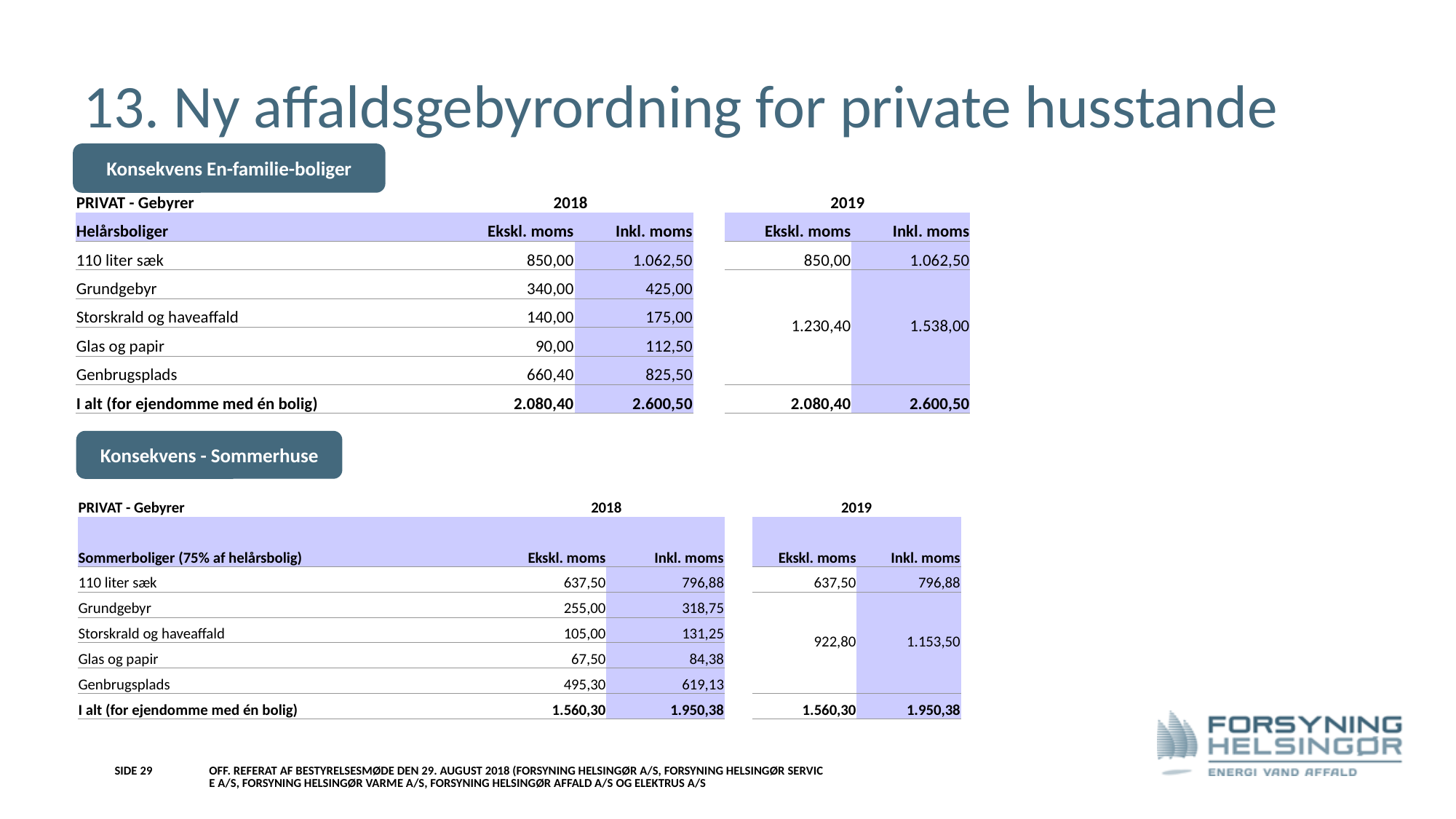

# 13. Ny affaldsgebyrordning for private husstande
Konsekvens En-familie-boliger
| PRIVAT - Gebyrer |  | 2018 |  |  | 2019 |  |
| --- | --- | --- | --- | --- | --- | --- |
| Helårsboliger |  | Ekskl. moms | Inkl. moms |  | Ekskl. moms | Inkl. moms |
| 110 liter sæk |  | 850,00 | 1.062,50 |  | 850,00 | 1.062,50 |
| Grundgebyr |  | 340,00 | 425,00 |  | 1.230,40 | 1.538,00 |
| Storskrald og haveaffald |  | 140,00 | 175,00 |  |  |  |
| Glas og papir |  | 90,00 | 112,50 |  |  |  |
| Genbrugsplads |  | 660,40 | 825,50 |  |  |  |
| I alt (for ejendomme med én bolig) |  | 2.080,40 | 2.600,50 |  | 2.080,40 | 2.600,50 |

Konsekvens - Sommerhuse
| PRIVAT - Gebyrer |  | 2018 |  |  | 2019 |  |
| --- | --- | --- | --- | --- | --- | --- |
| Sommerboliger (75% af helårsbolig) |  | Ekskl. moms | Inkl. moms |  | Ekskl. moms | Inkl. moms |
| 110 liter sæk |  | 637,50 | 796,88 |  | 637,50 | 796,88 |
| Grundgebyr |  | 255,00 | 318,75 |  | 922,80 | 1.153,50 |
| Storskrald og haveaffald |  | 105,00 | 131,25 |  |  |  |
| Glas og papir |  | 67,50 | 84,38 |  |  |  |
| Genbrugsplads |  | 495,30 | 619,13 |  |  |  |
| I alt (for ejendomme med én bolig) |  | 1.560,30 | 1.950,38 |  | 1.560,30 | 1.950,38 |
Side 29
Off. referat af bestyrelsesmøde den 29. august 2018 (Forsyning Helsingør A/S, Forsyning Helsingør Service A/S, Forsyning Helsingør Varme A/S, Forsyning Helsingør Affald A/S og Elektrus A/S